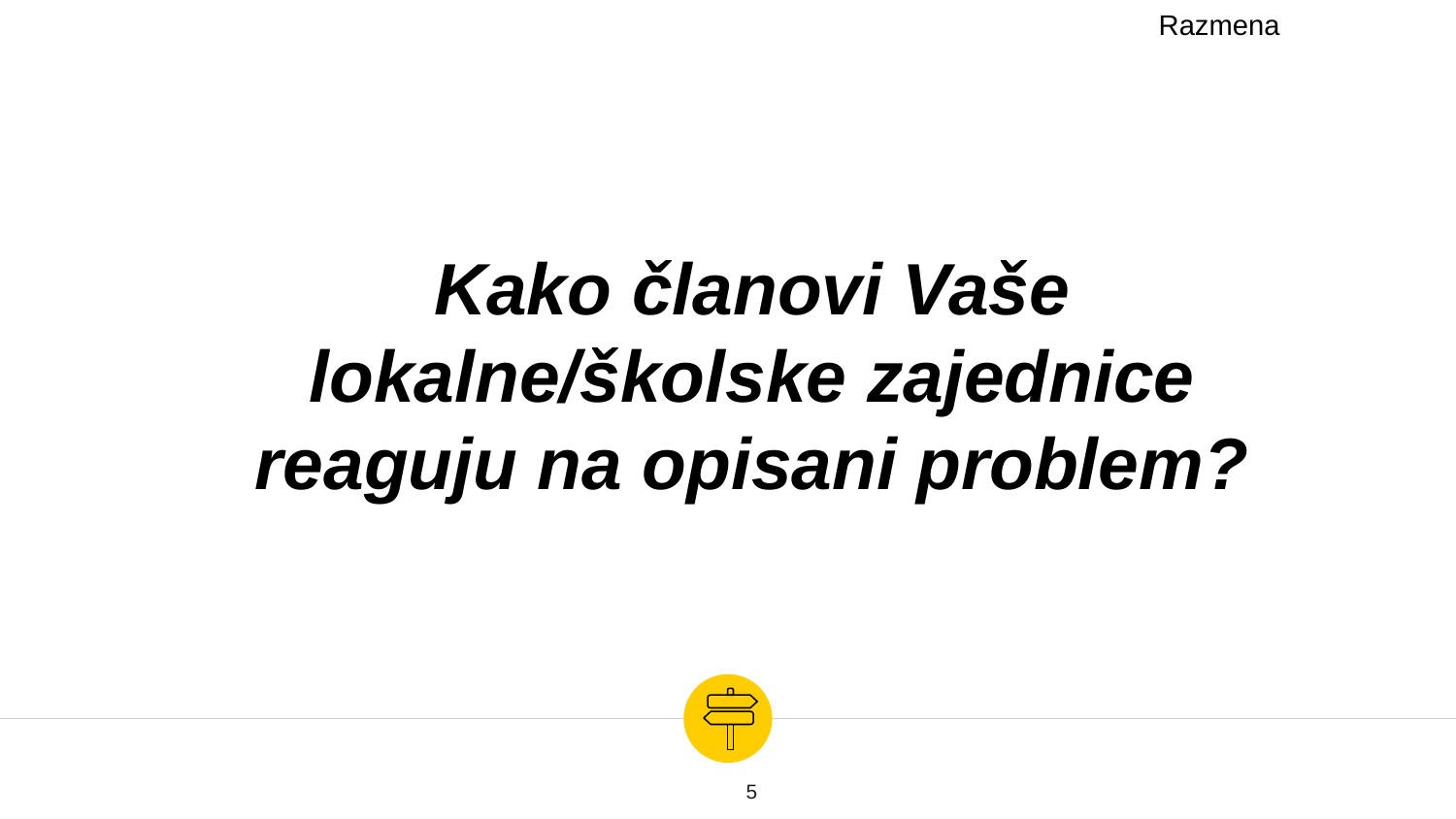

Razmena
Kako članovi Vaše lokalne/školske zajednice reaguju na opisani problem?

5